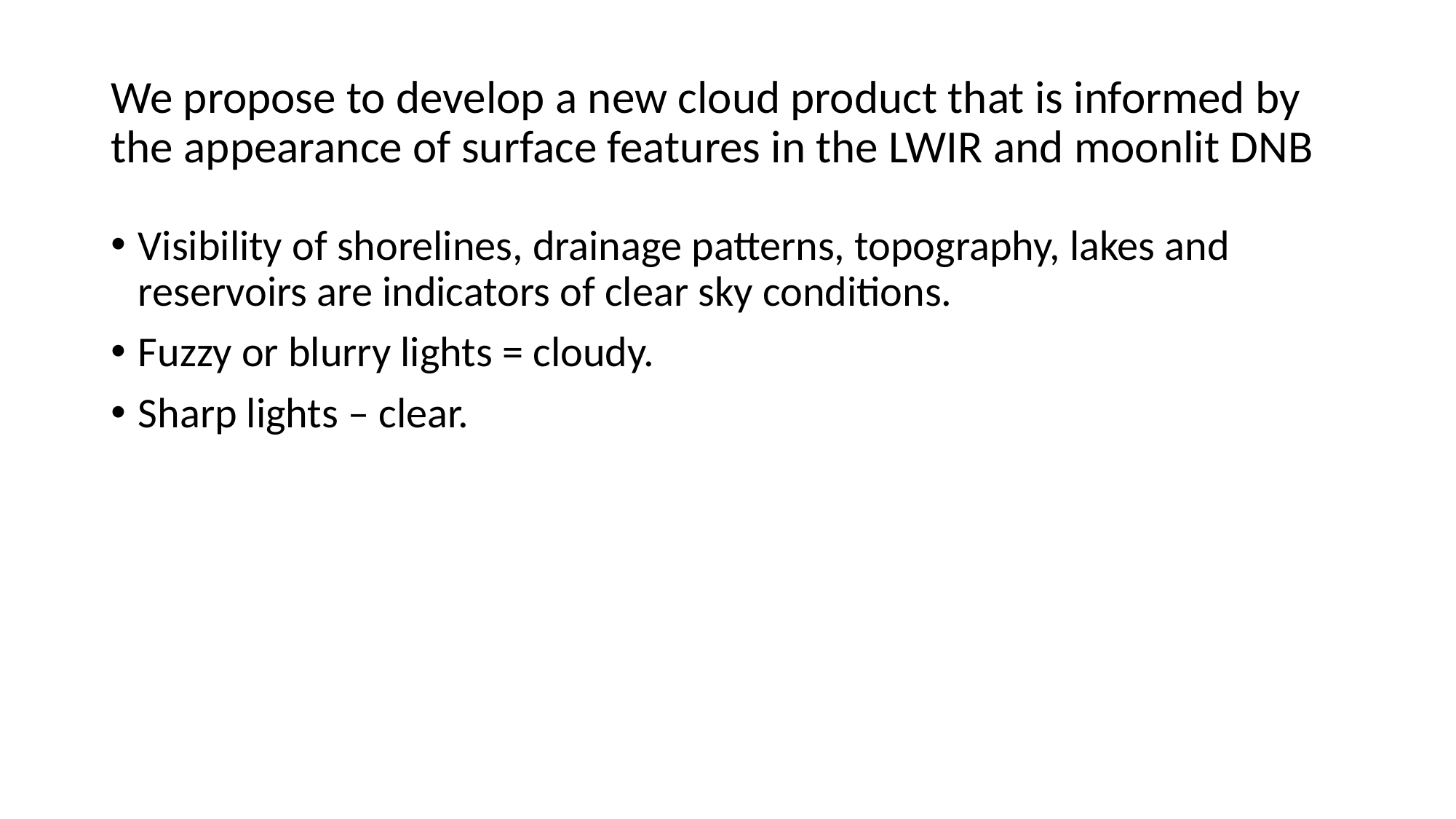

# We propose to develop a new cloud product that is informed by the appearance of surface features in the LWIR and moonlit DNB
Visibility of shorelines, drainage patterns, topography, lakes and reservoirs are indicators of clear sky conditions.
Fuzzy or blurry lights = cloudy.
Sharp lights – clear.